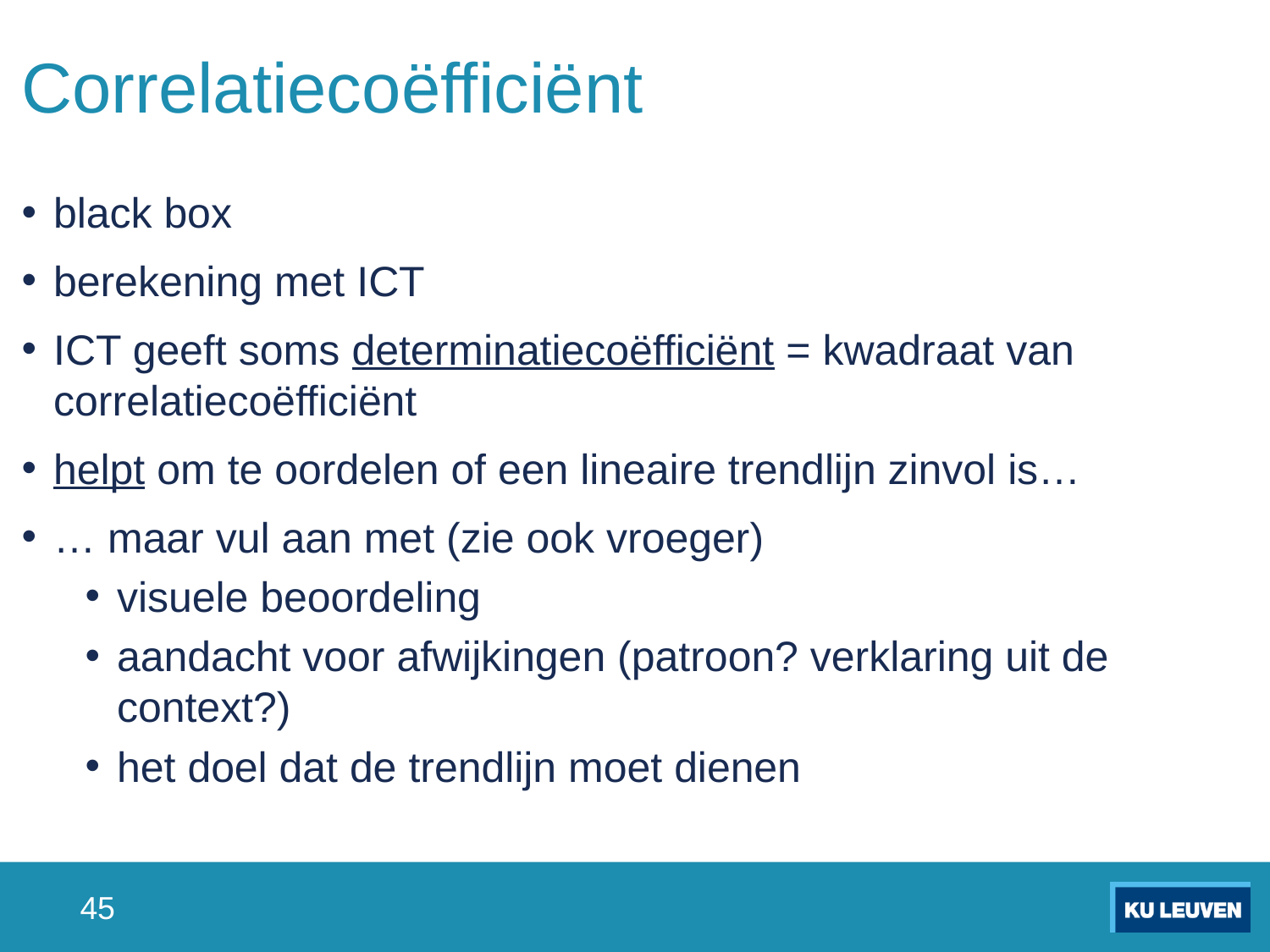

# Correlatiecoëfficiënt
black box
berekening met ICT
ICT geeft soms determinatiecoëfficiënt = kwadraat van correlatiecoëfficiënt
helpt om te oordelen of een lineaire trendlijn zinvol is…
… maar vul aan met (zie ook vroeger)
visuele beoordeling
aandacht voor afwijkingen (patroon? verklaring uit de context?)
het doel dat de trendlijn moet dienen

45